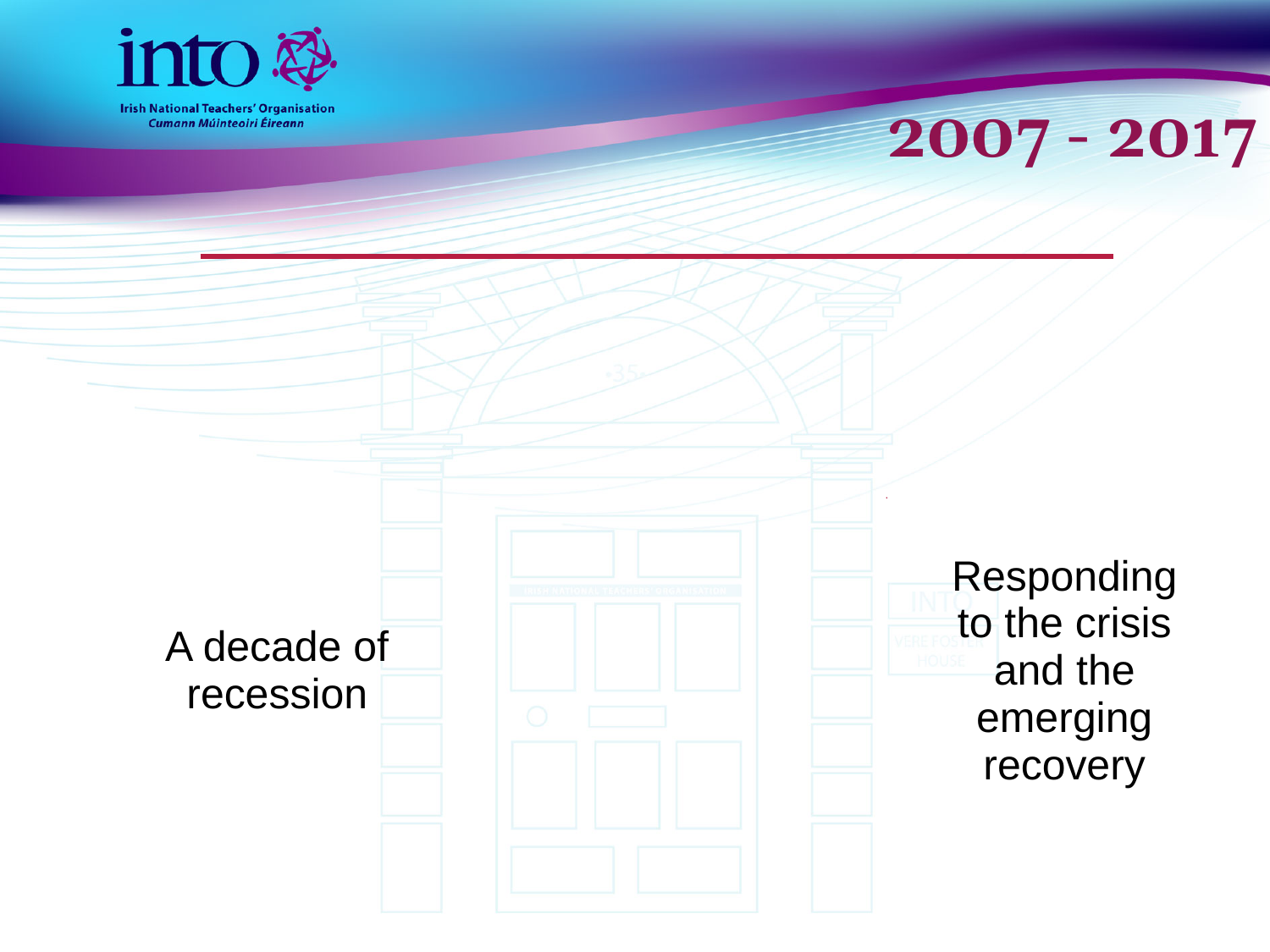

# 2007 - 2017
Responding to the crisis and the emerging recovery
A decade of recession